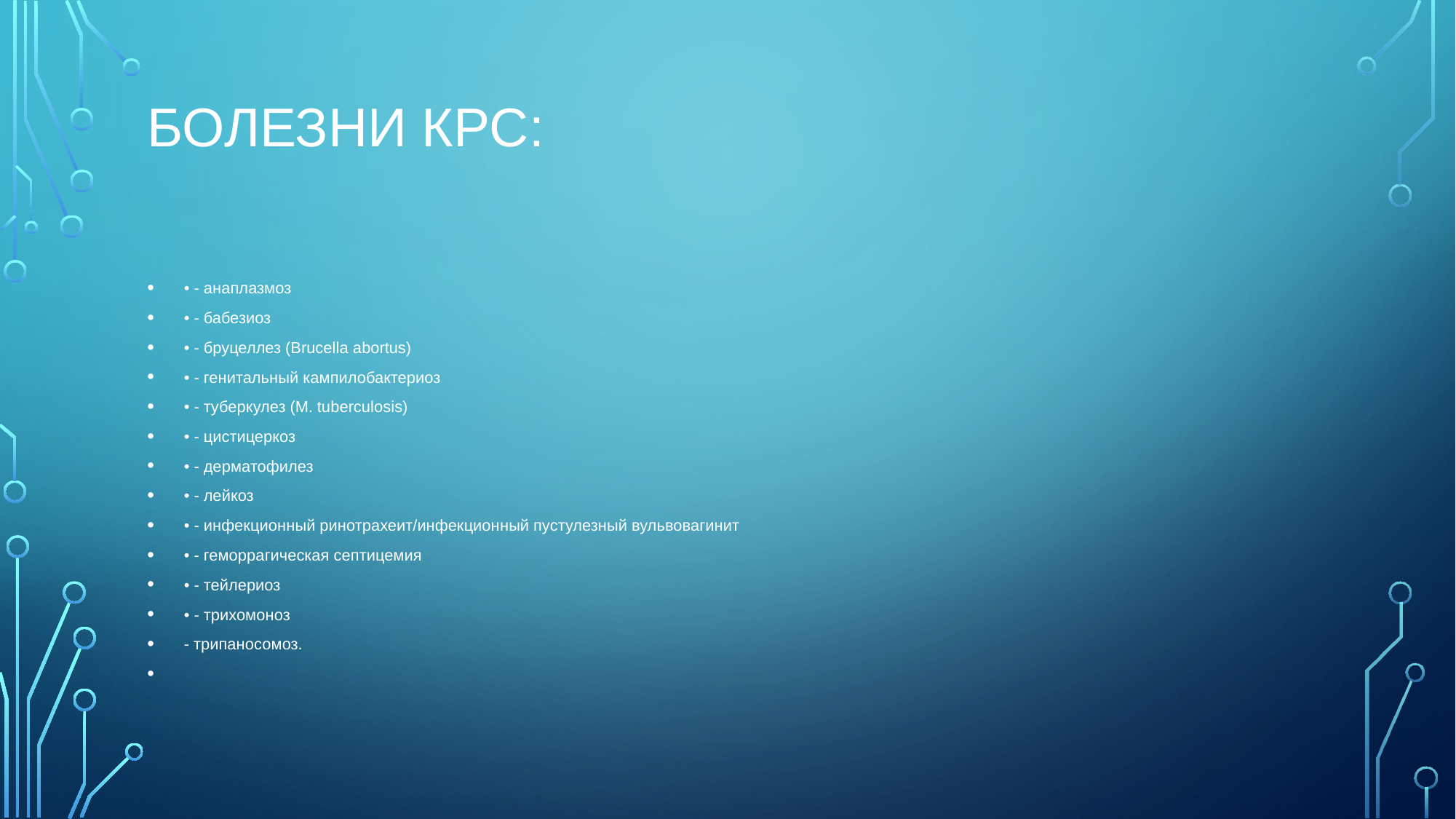

# Болезни КРС:
• - анаплазмоз
• - бабезиоз
• - бруцеллез (Brucella abortus)
• - генитальный кампилобактериоз
• - туберкулез (М. tuberculosis)
• - цистицеркоз
• - дерматофилез
• - лейкоз
• - инфекционный ринотрахеит/инфекционный пустулезный вульвовагинит
• - геморрагическая септицемия
• - тейлериоз
• - трихомоноз
- трипаносомоз.